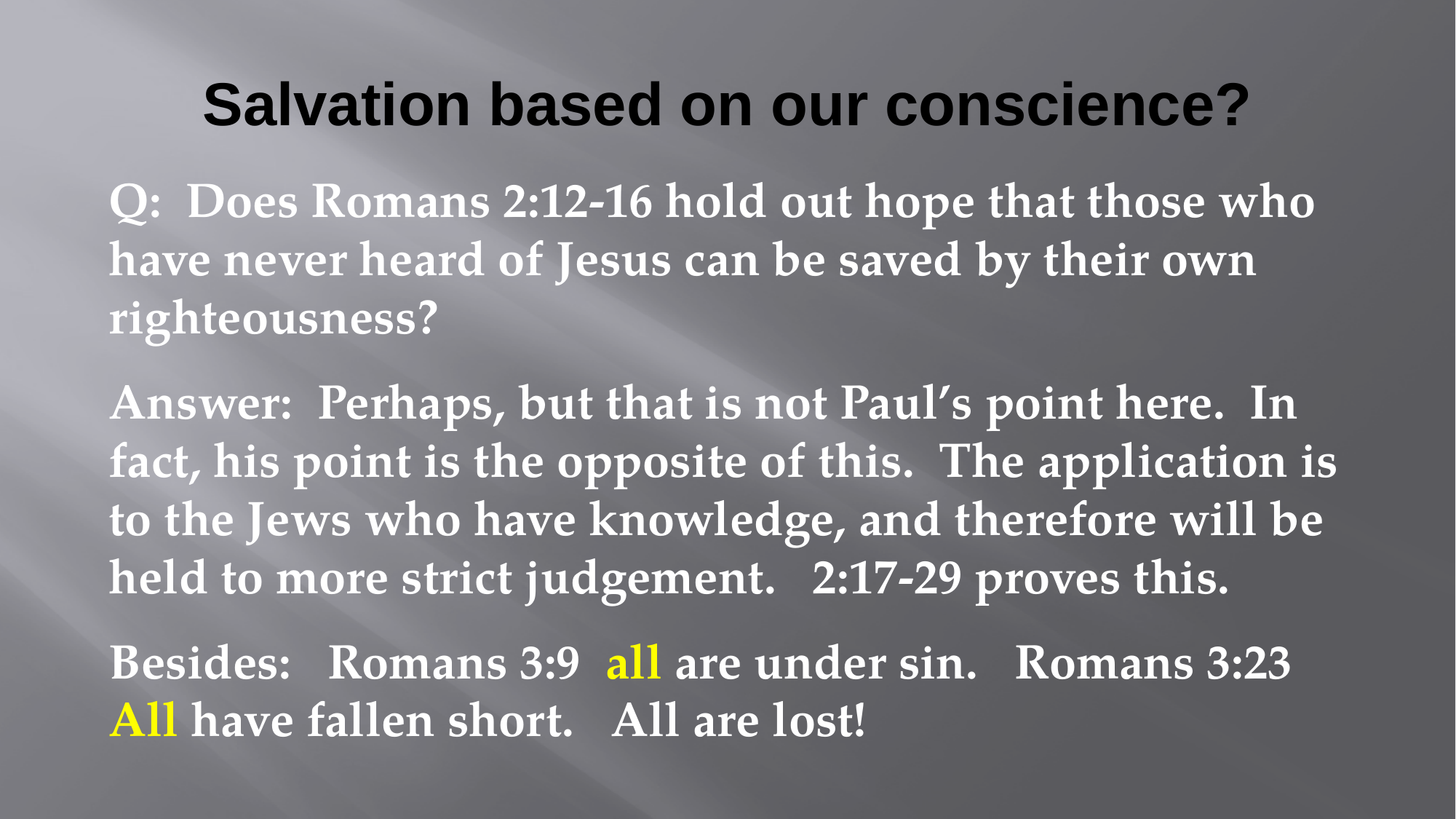

# Salvation based on our conscience?
Q:  Does Romans 2:12-16 hold out hope that those who have never heard of Jesus can be saved by their own righteousness?

Answer:  Perhaps, but that is not Paul’s point here.  In fact, his point is the opposite of this.  The application is to the Jews who have knowledge, and therefore will be held to more strict judgement.   2:17-29 proves this.

Besides:   Romans 3:9  all are under sin.   Romans 3:23    All have fallen short.   All are lost!